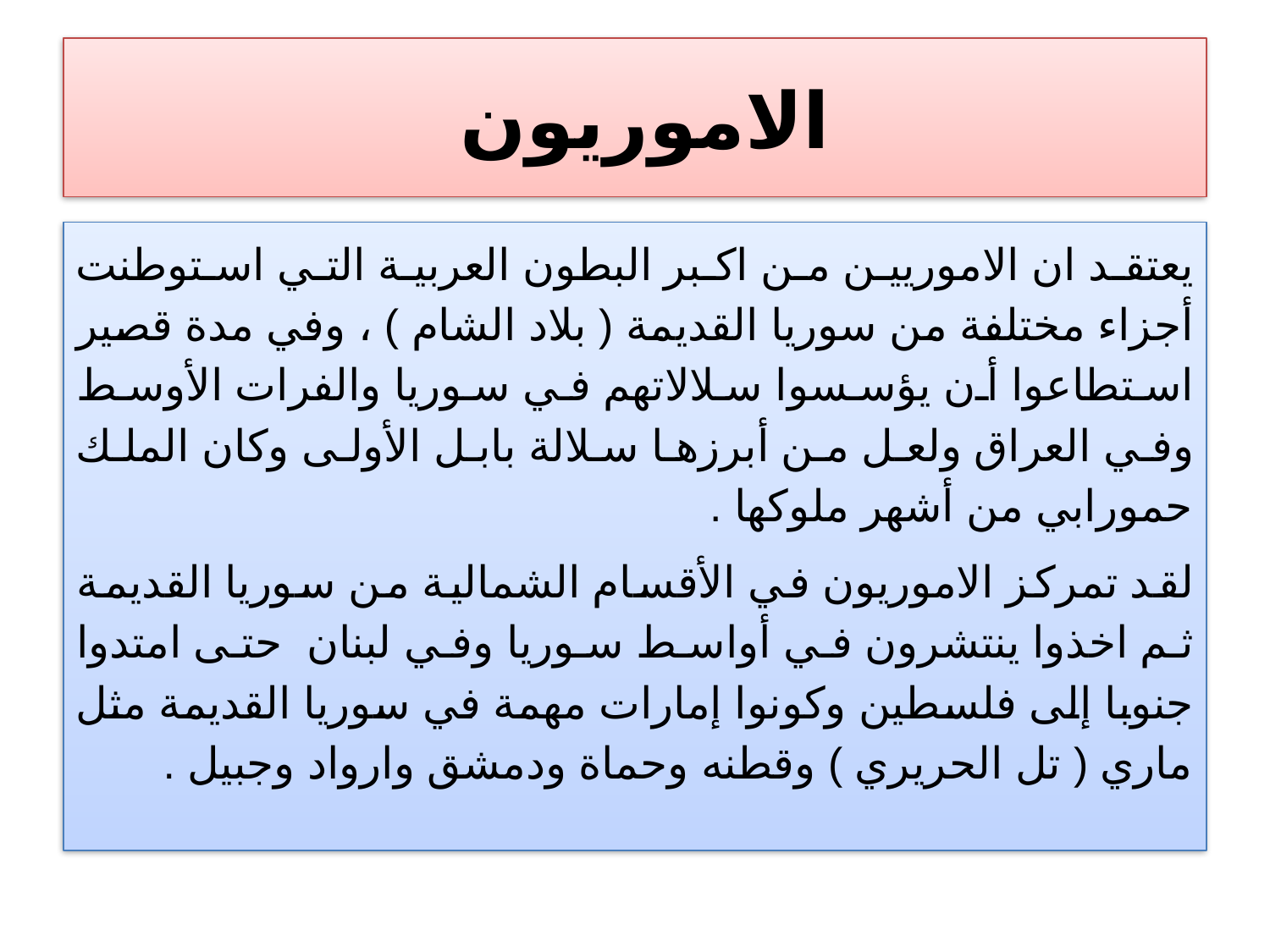

# الاموريون
يعتقد ان الاموريين من اكبر البطون العربية التي استوطنت أجزاء مختلفة من سوريا القديمة ( بلاد الشام ) ، وفي مدة قصير استطاعوا أن يؤسسوا سلالاتهم في سوريا والفرات الأوسط وفي العراق ولعل من أبرزها سلالة بابل الأولى وكان الملك حمورابي من أشهر ملوكها .
لقد تمركز الاموريون في الأقسام الشمالية من سوريا القديمة ثم اخذوا ينتشرون في أواسط سوريا وفي لبنان  حتى امتدوا جنوبا إلى فلسطين وكونوا إمارات مهمة في سوريا القديمة مثل ماري ( تل الحريري ) وقطنه وحماة ودمشق وارواد وجبيل .